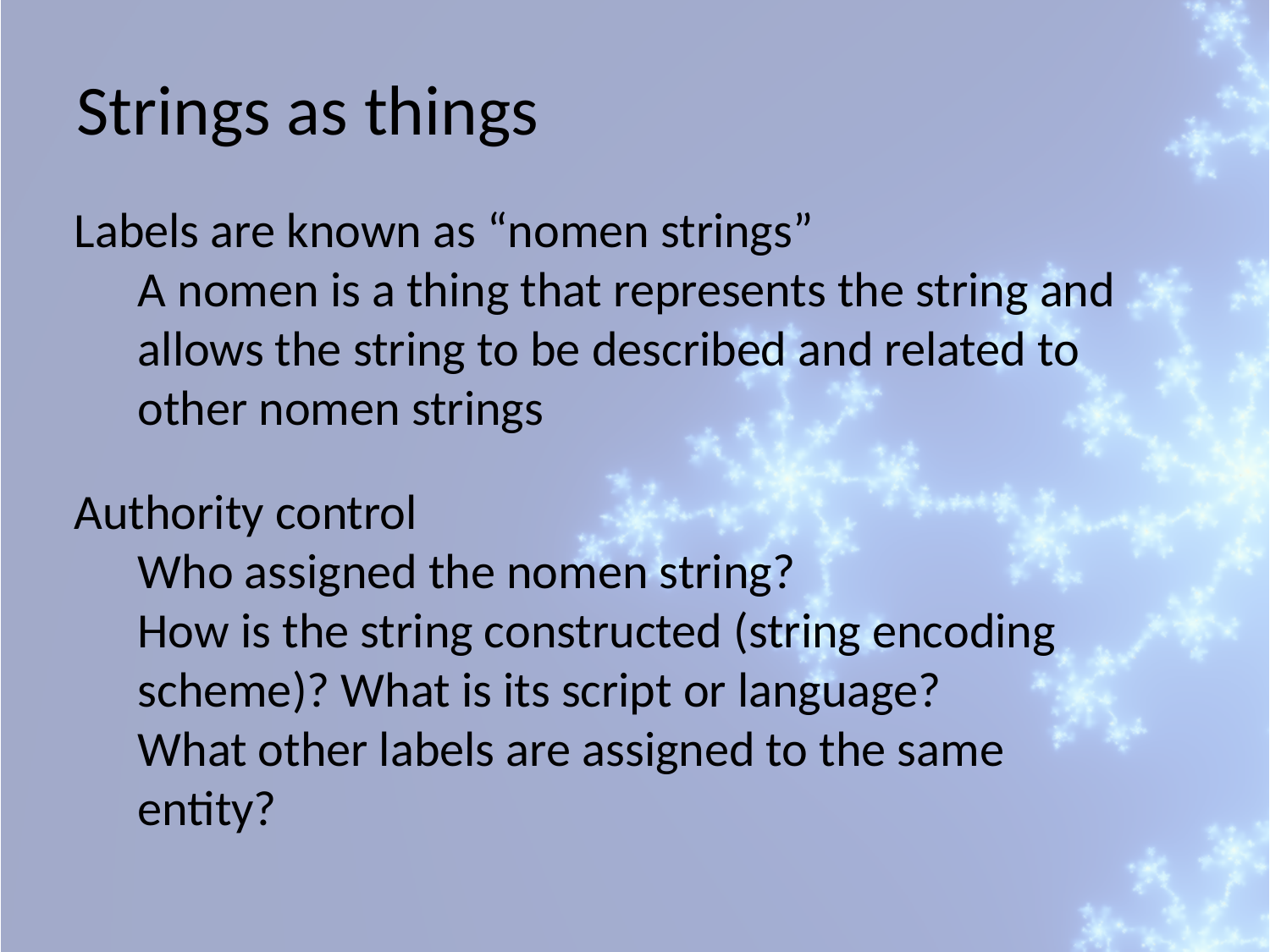

Strings as things
Labels are known as “nomen strings”
A nomen is a thing that represents the string and allows the string to be described and related to other nomen strings
Authority control
Who assigned the nomen string?
How is the string constructed (string encoding scheme)? What is its script or language?
What other labels are assigned to the same entity?